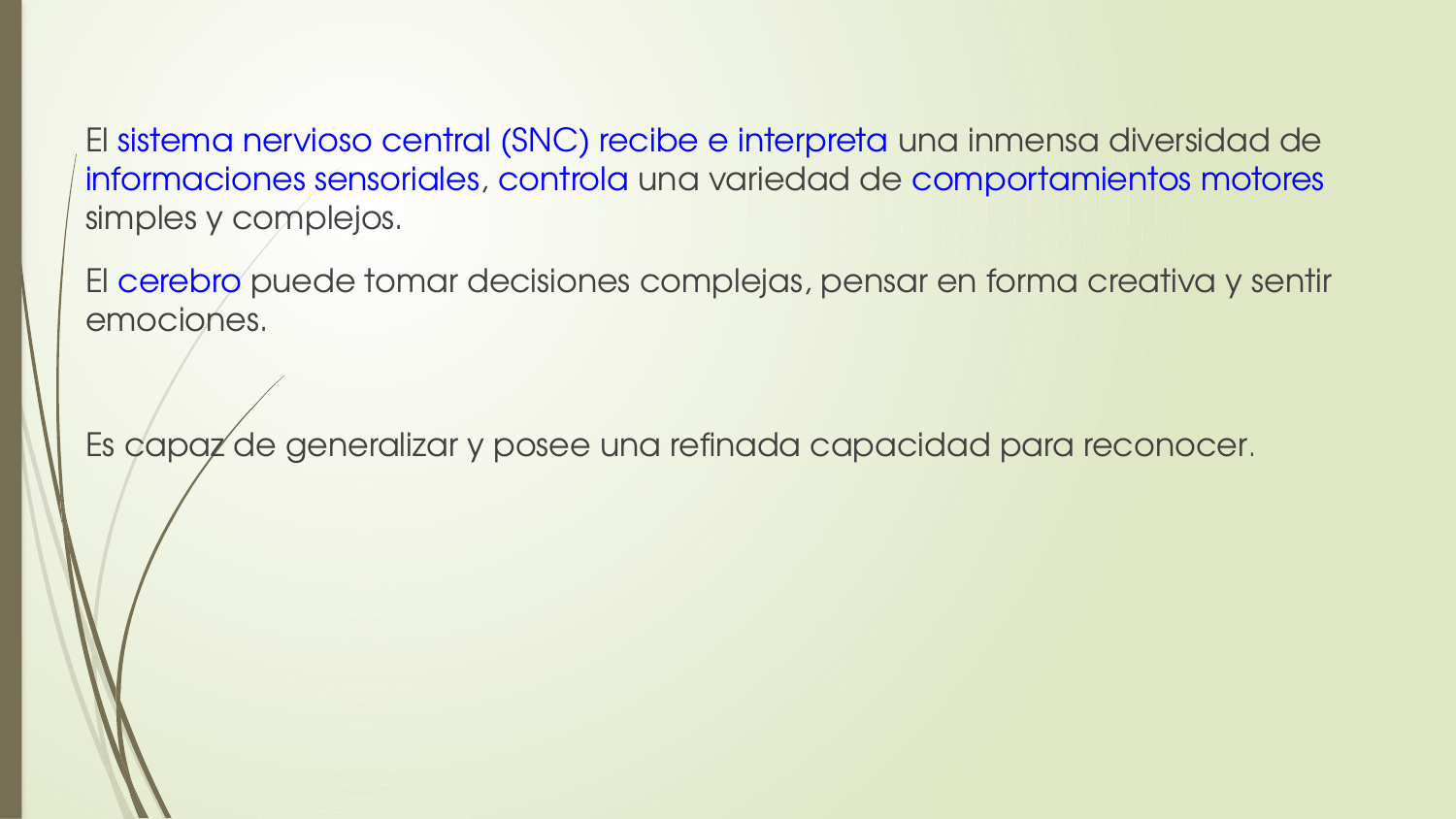

El sistema nervioso central (SNC) recibe e interpreta una inmensa diversidad de informaciones sensoriales, controla una variedad de comportamientos motores simples y complejos.
El cerebro puede tomar decisiones complejas, pensar en forma creativa y sentir emociones.

Es capaz de generalizar y posee una refinada capacidad para reconocer.